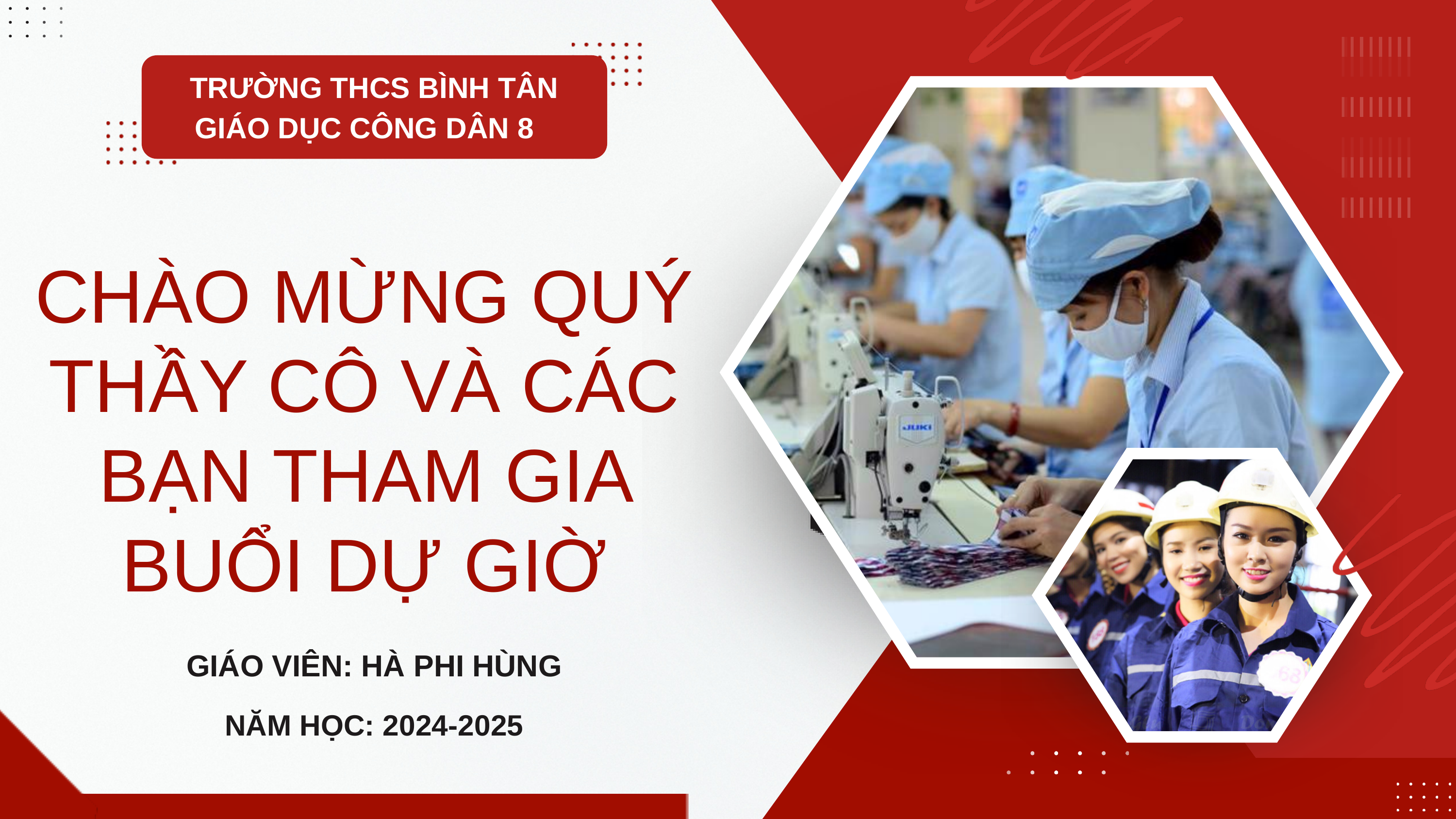

TRƯỜNG THCS BÌNH TÂN

GIÁO DỤC CÔNG DÂN 8

CHÀO MỪNG QUÝ THẦY CÔ VÀ CÁC BẠN THAM GIA BUỔI DỰ GIỜ

GIÁO VIÊN: HÀ PHI HÙNG

NĂM HỌC: 2024-2025